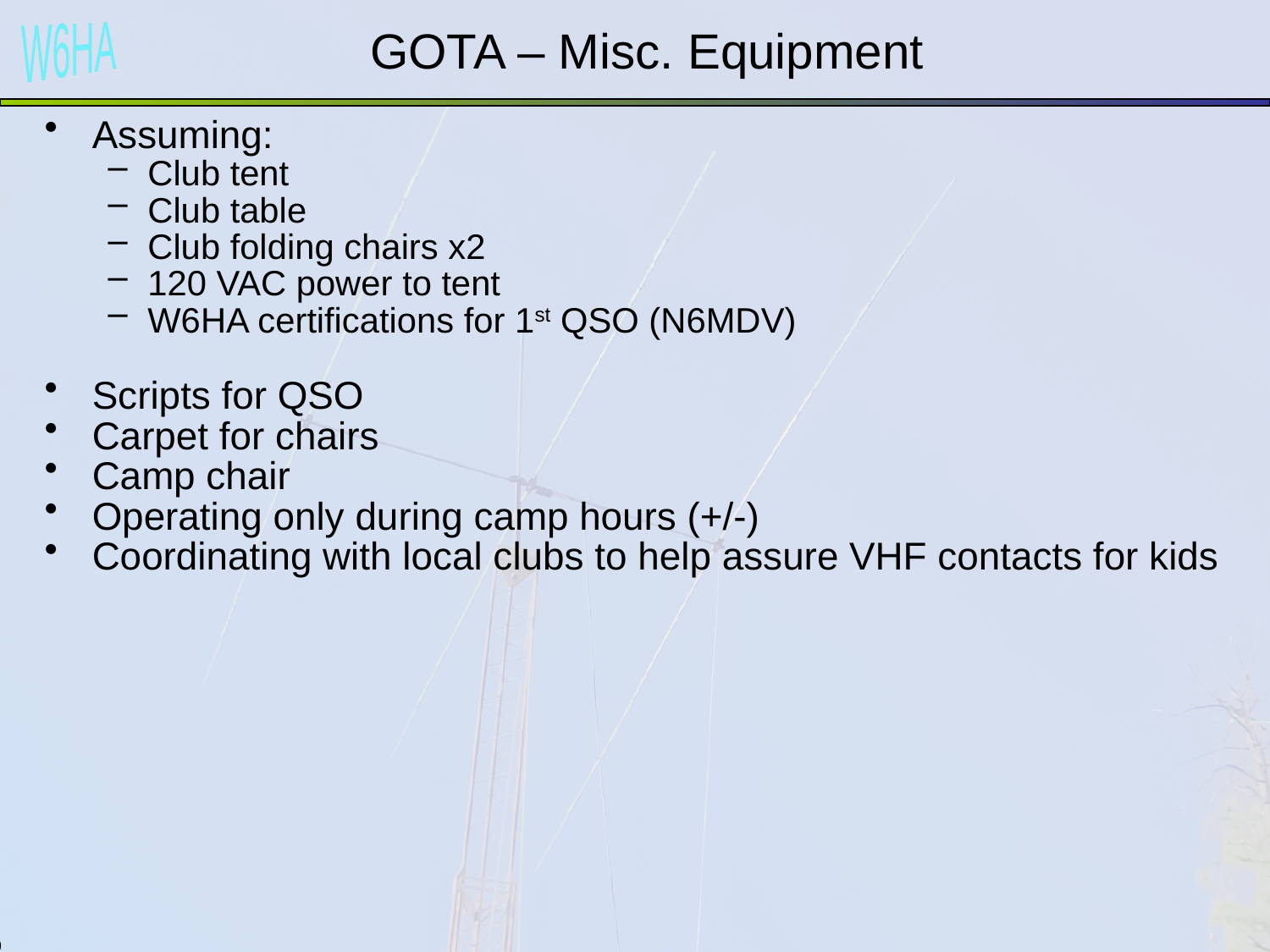

GOTA – Misc. Equipment
Assuming:
Club tent
Club table
Club folding chairs x2
120 VAC power to tent
W6HA certifications for 1st QSO (N6MDV)

Scripts for QSO
Carpet for chairs
Camp chair
Operating only during camp hours (+/-)
Coordinating with local clubs to help assure VHF contacts for kids